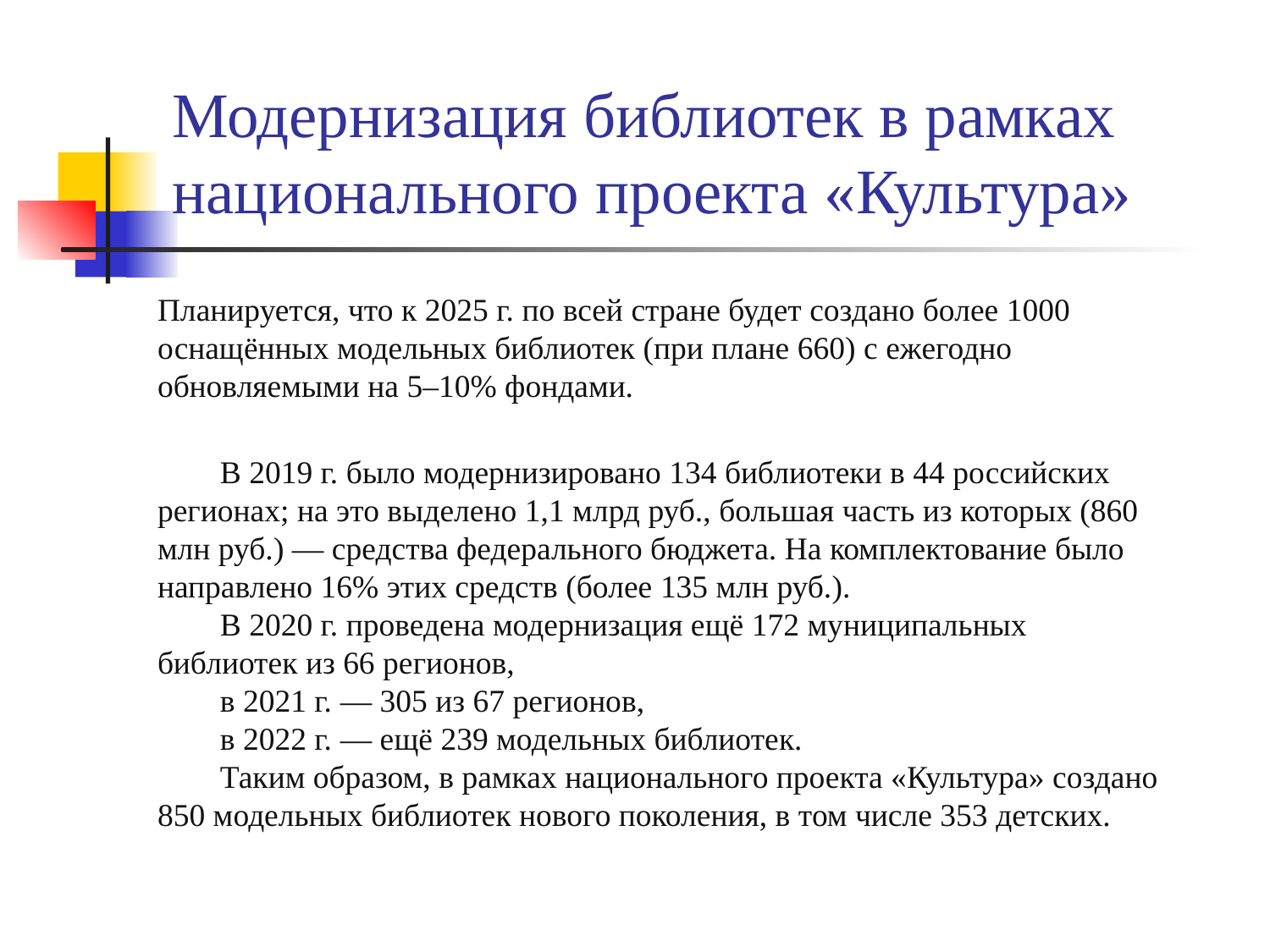

# Модернизация библиотек в рамках национального проекта «Культура»
Планируется, что к 2025 г. по всей стране будет создано более 1000 оснащённых модельных библиотек (при плане 660) с ежегодно обновляемыми на 5–10% фондами.
В 2019 г. было модернизировано 134 библиотеки в 44 российских регионах; на это выделено 1,1 млрд руб., большая часть из которых (860 млн руб.) — средства федерального бюджета. На комплектование было направлено 16% этих средств (более 135 млн руб.).
В 2020 г. проведена модернизация ещё 172 муниципальных библиотек из 66 регионов,
в 2021 г. — 305 из 67 регионов,
в 2022 г. — ещё 239 модельных библиотек.
Таким образом, в рамках национального проекта «Культура» создано 850 модельных библиотек нового поколения, в том числе 353 детских.